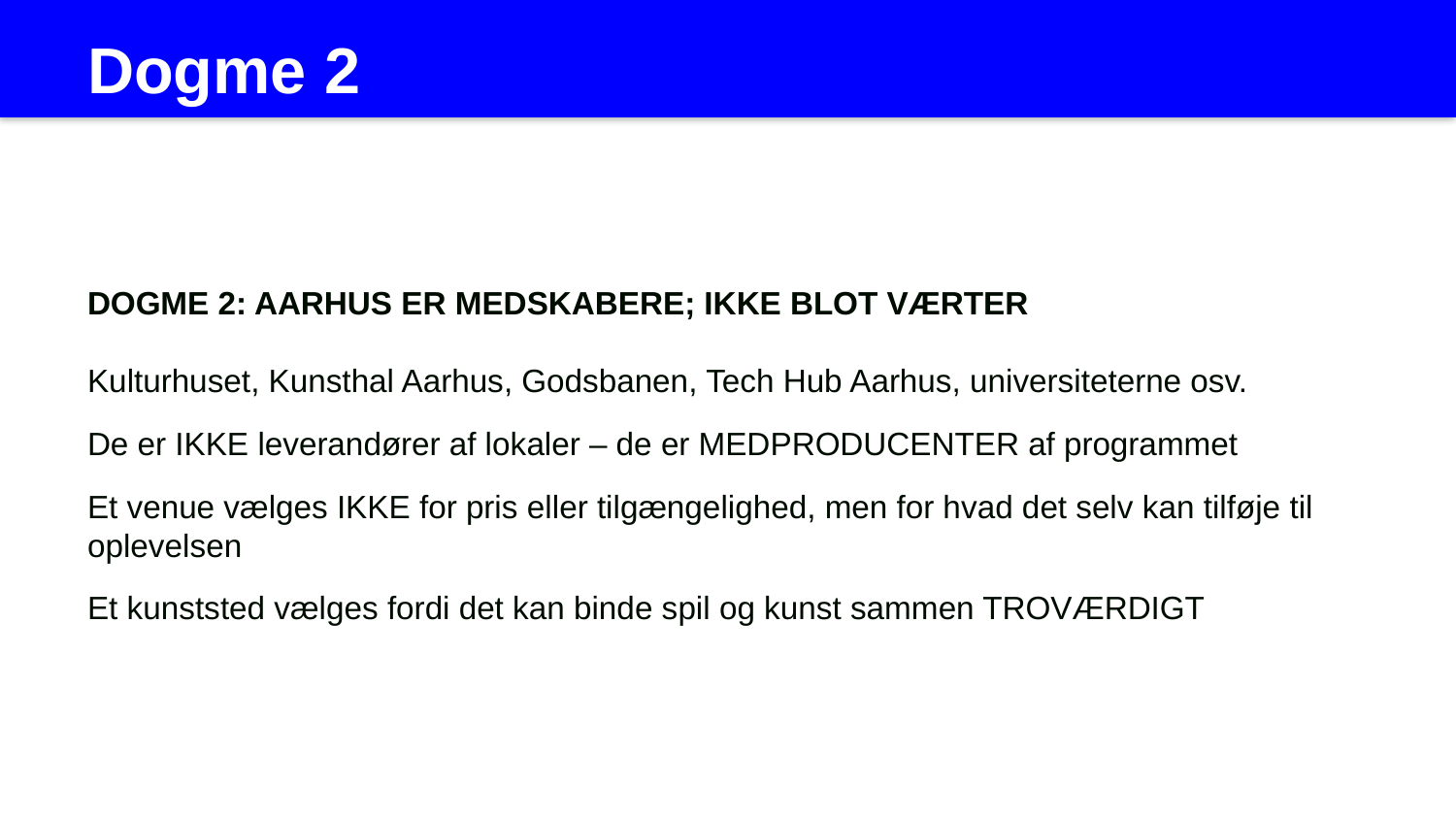

Dogme 2

DOGME 2: AARHUS ER MEDSKABERE; IKKE BLOT VÆRTER

Kulturhuset, Kunsthal Aarhus, Godsbanen, Tech Hub Aarhus, universiteterne osv.
De er IKKE leverandører af lokaler – de er MEDPRODUCENTER af programmet
Et venue vælges IKKE for pris eller tilgængelighed, men for hvad det selv kan tilføje til oplevelsen
Et kunststed vælges fordi det kan binde spil og kunst sammen TROVÆRDIGT